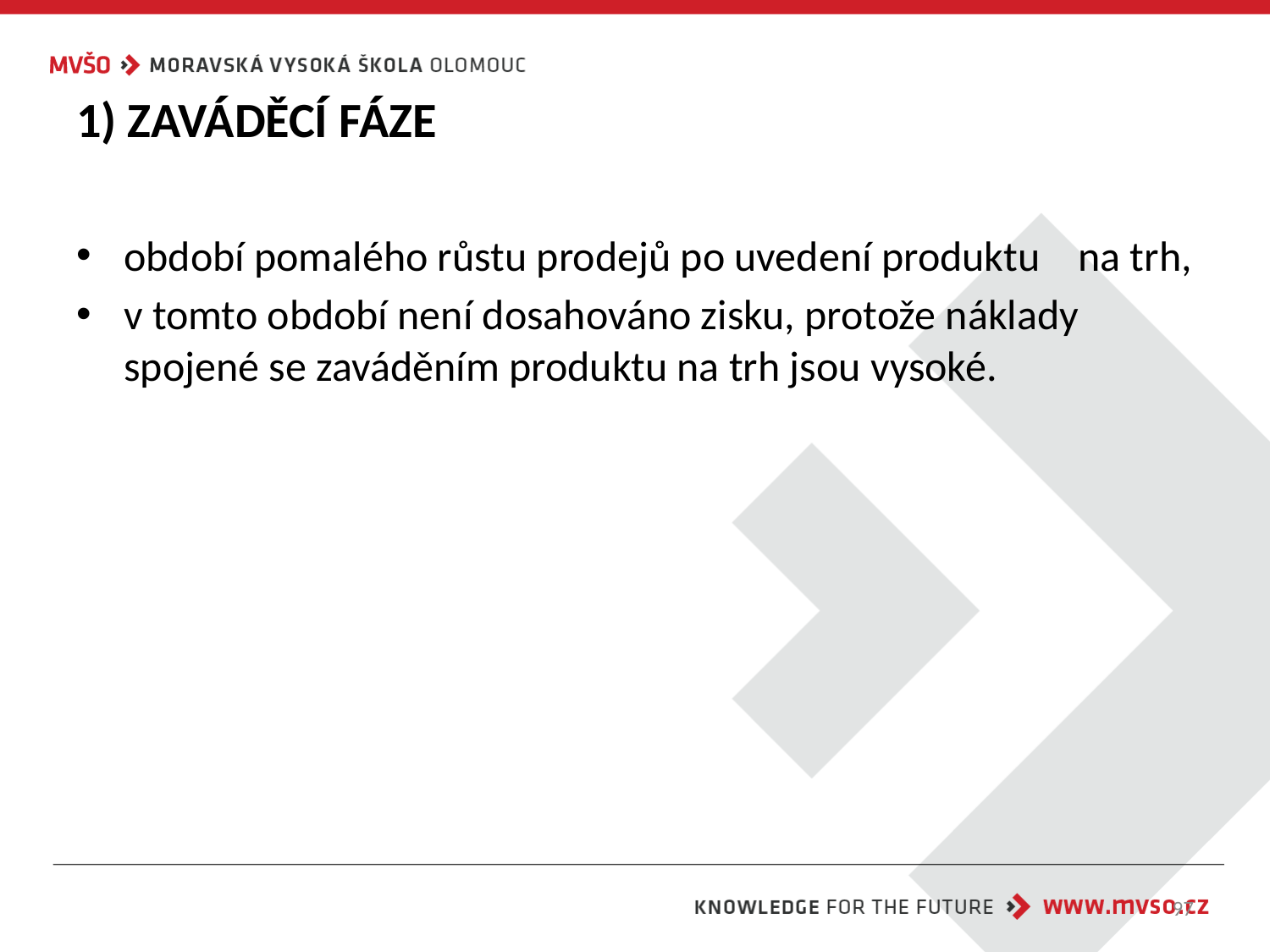

# 1) ZAVÁDĚCÍ FÁZE
období pomalého růstu prodejů po uvedení produktu    na trh,
v tomto období není dosahováno zisku, protože náklady spojené se zaváděním produktu na trh jsou vysoké.
97